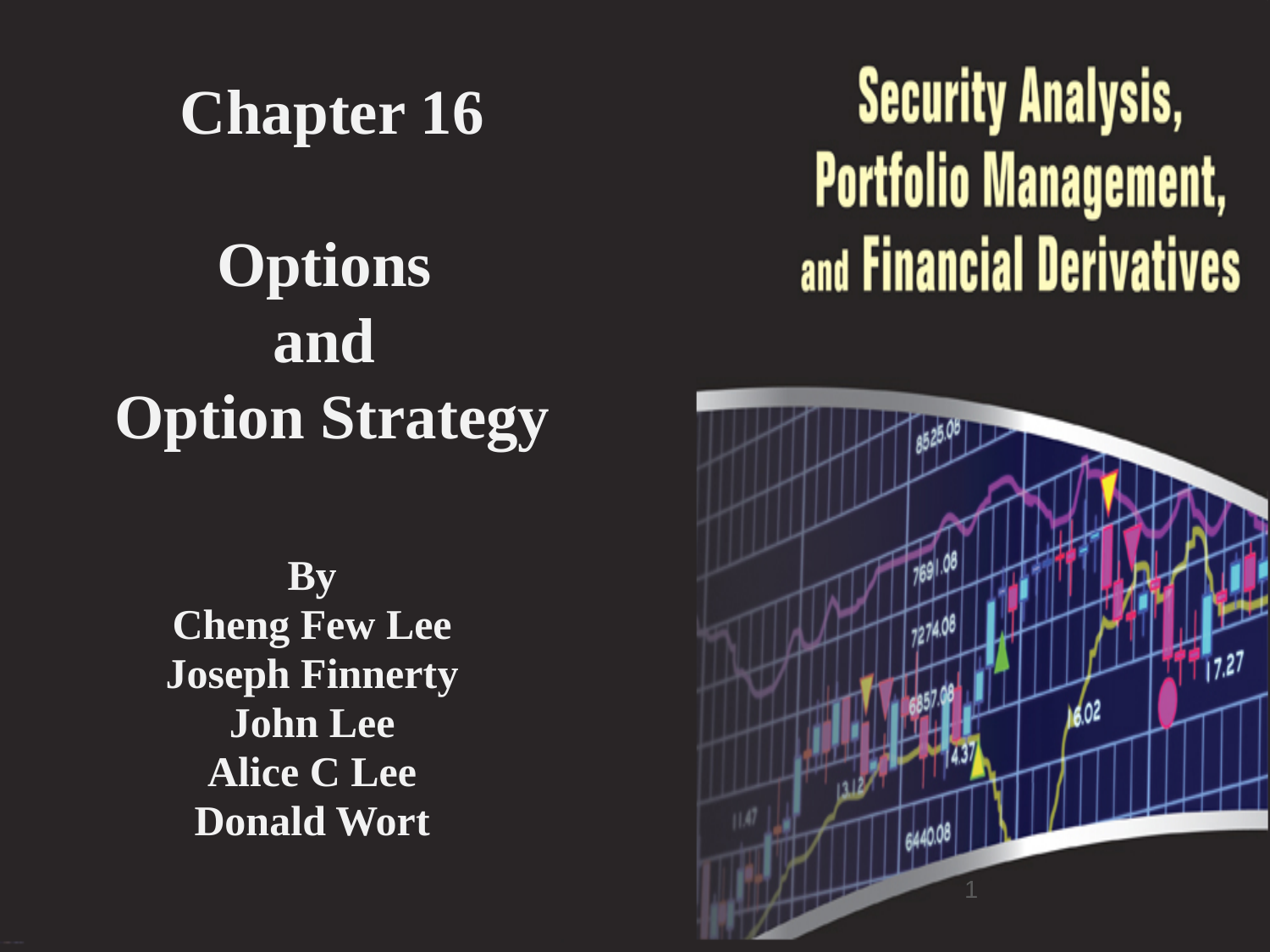

# Chapter 16 Options and Option Strategy
By
Cheng Few Lee
Joseph Finnerty
John Lee
Alice C Lee
Donald Wort
1